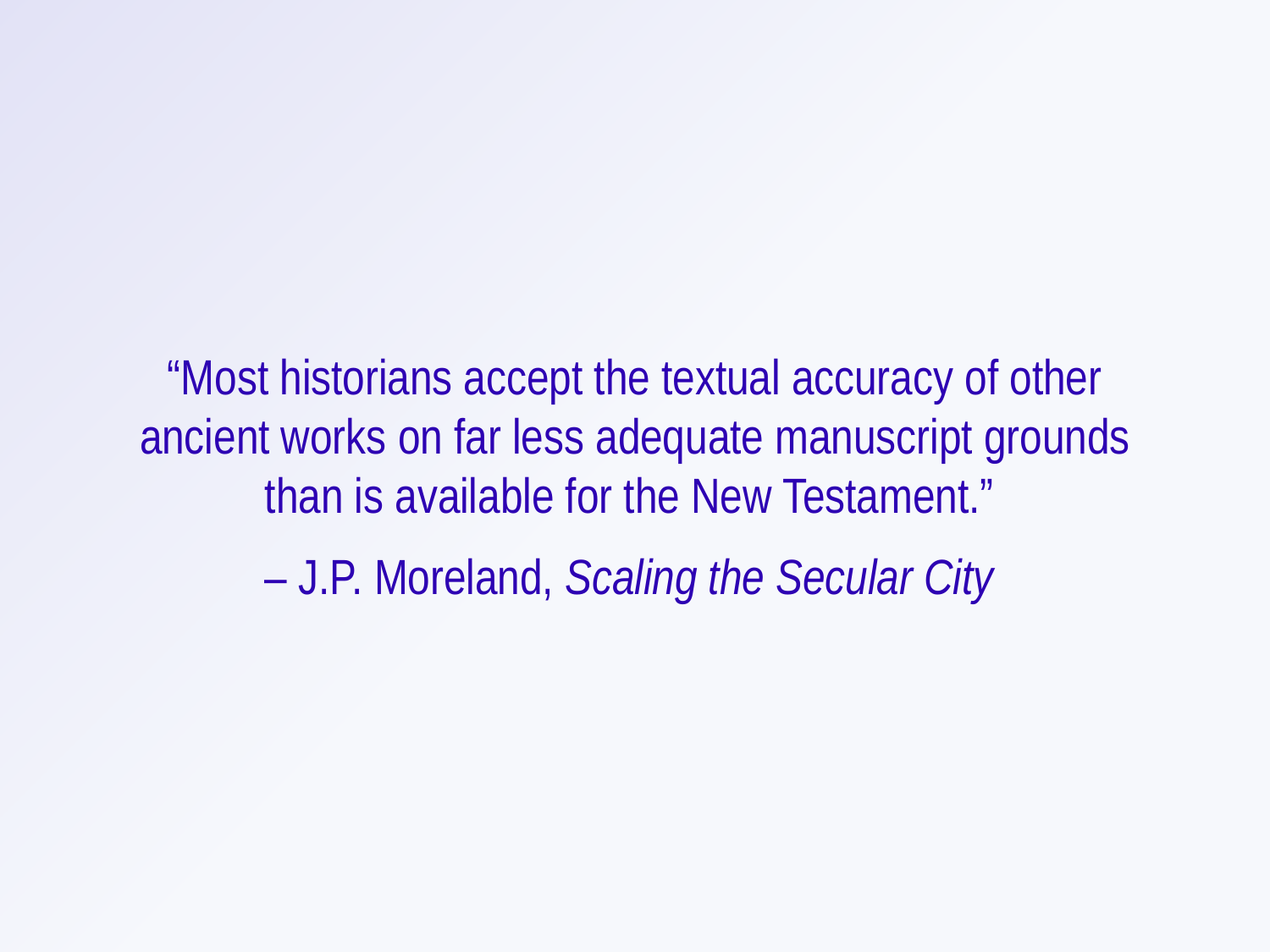

“Most historians accept the textual accuracy of other ancient works on far less adequate manuscript grounds than is available for the New Testament.”

– J.P. Moreland, Scaling the Secular City